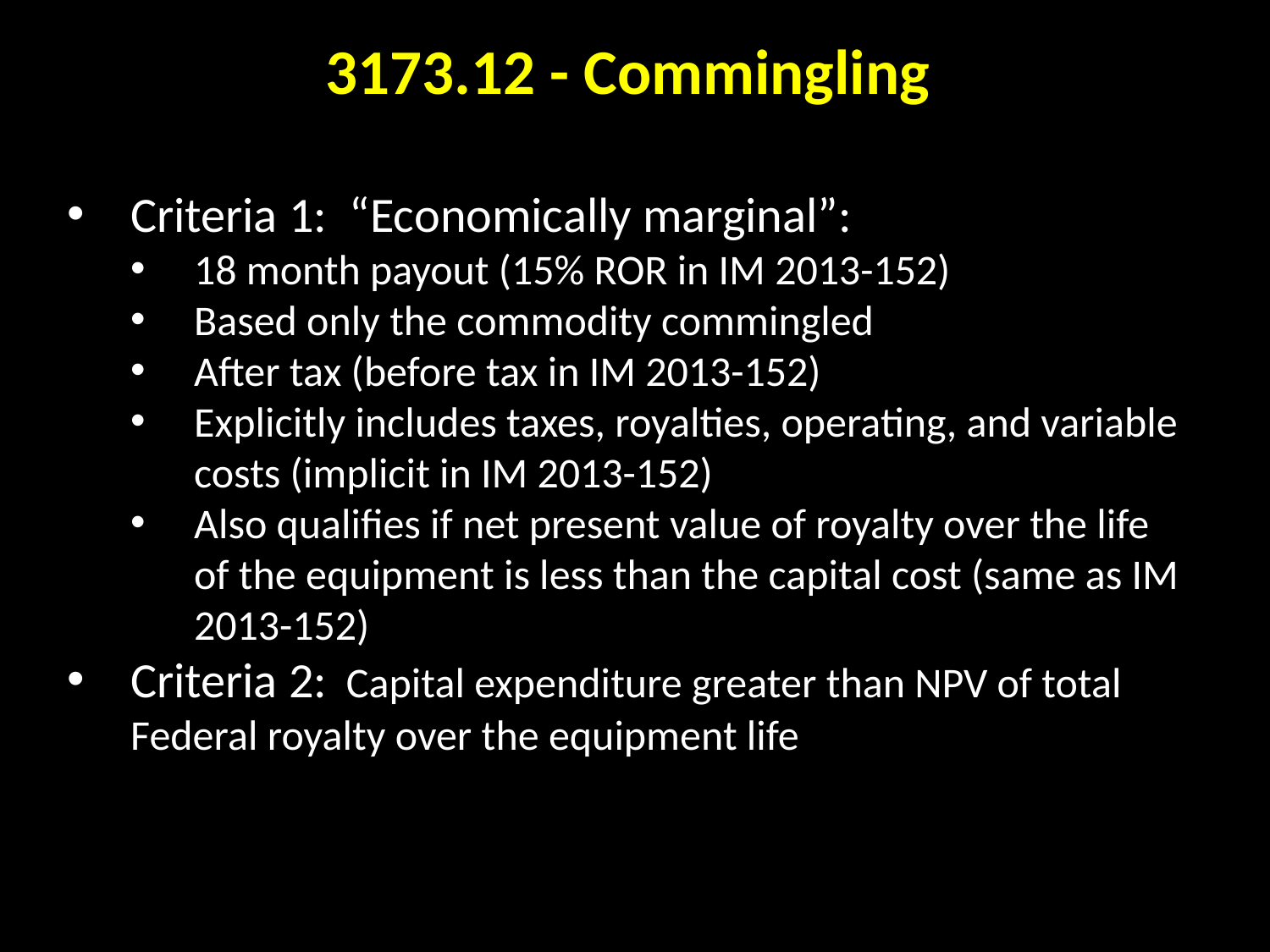

3173.12 - Commingling

Criteria 1:  “Economically marginal”:
18 month payout (15% ROR in IM 2013-152)
Based only the commodity commingled
After tax (before tax in IM 2013-152)
Explicitly includes taxes, royalties, operating, and variable costs (implicit in IM 2013-152)
Also qualifies if net present value of royalty over the life of the equipment is less than the capital cost (same as IM 2013-152)
Criteria 2:  Capital expenditure greater than NPV of total Federal royalty over the equipment life